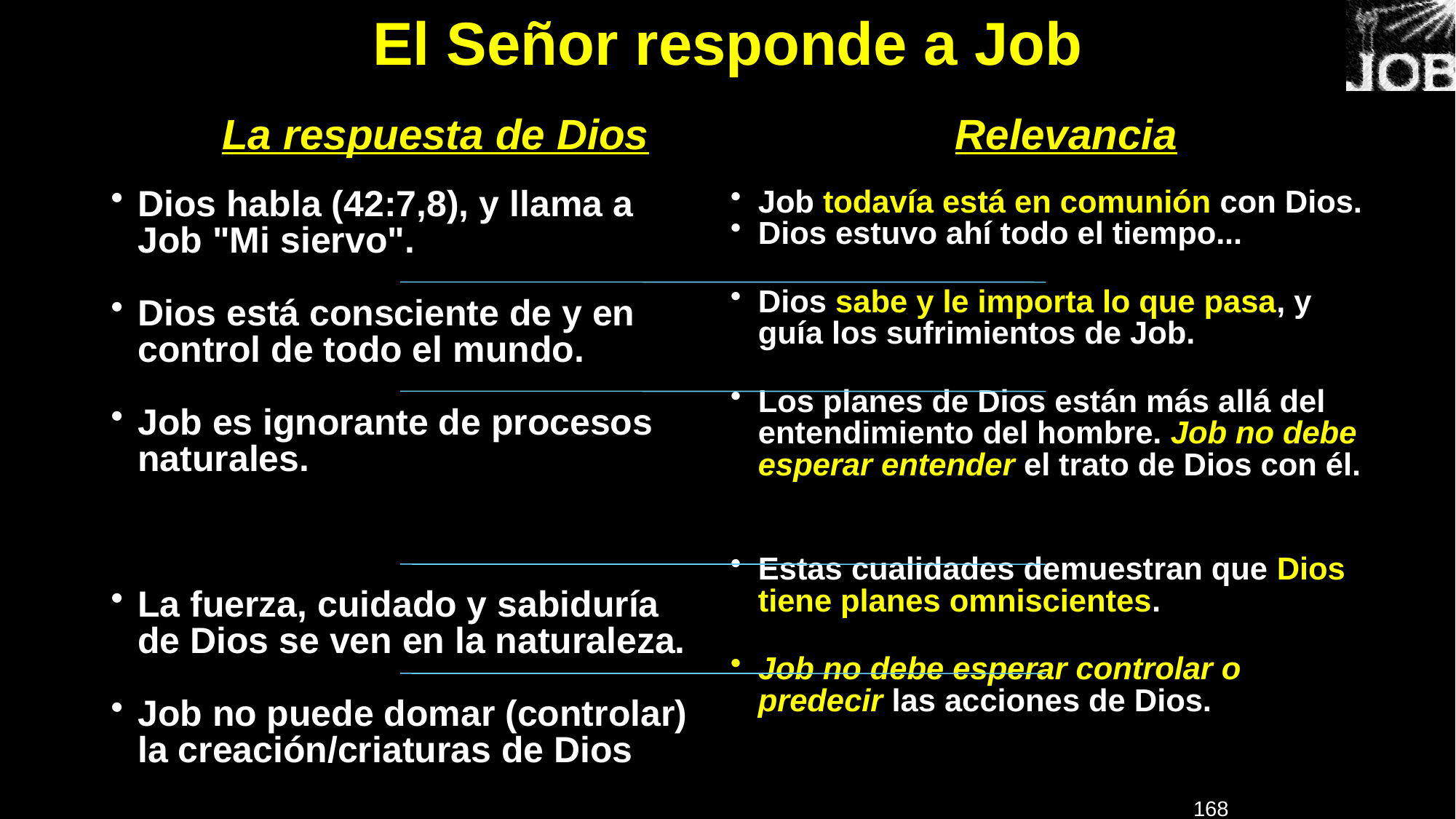

# El Señor responde a Job
La respuesta de Dios
Relevancia
Dios habla (42:7,8), y llama a
Job "Mi siervo".
Dios está consciente de y en control de todo el mundo.
Job es ignorante de procesos
naturales.
La fuerza, cuidado y sabiduría de Dios se ven en la naturaleza.
Job no puede domar (controlar) la creación/criaturas de Dios
Job todavía está en comunión con Dios.
Dios estuvo ahí todo el tiempo...
Dios sabe y le importa lo que pasa, y guía los sufrimientos de Job.
Los planes de Dios están más allá del entendimiento del hombre. Job no debe esperar entender el trato de Dios con él.

Estas cualidades demuestran que Dios tiene planes omniscientes.
Job no debe esperar controlar o predecir las acciones de Dios.

168